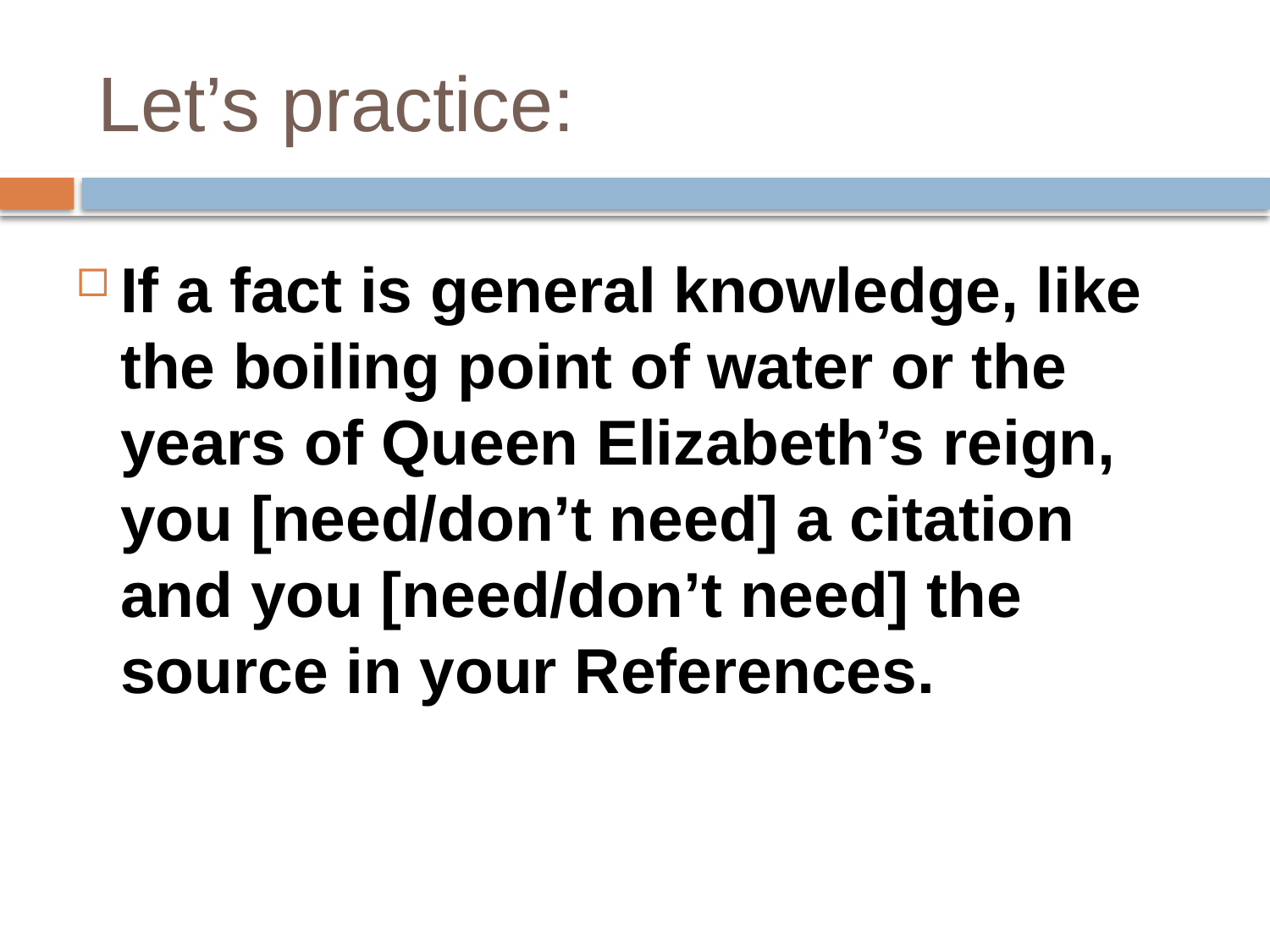

# Let’s practice:
If a fact is general knowledge, like the boiling point of water or the years of Queen Elizabeth’s reign, you [need/don’t need] a citation and you [need/don’t need] the source in your References.